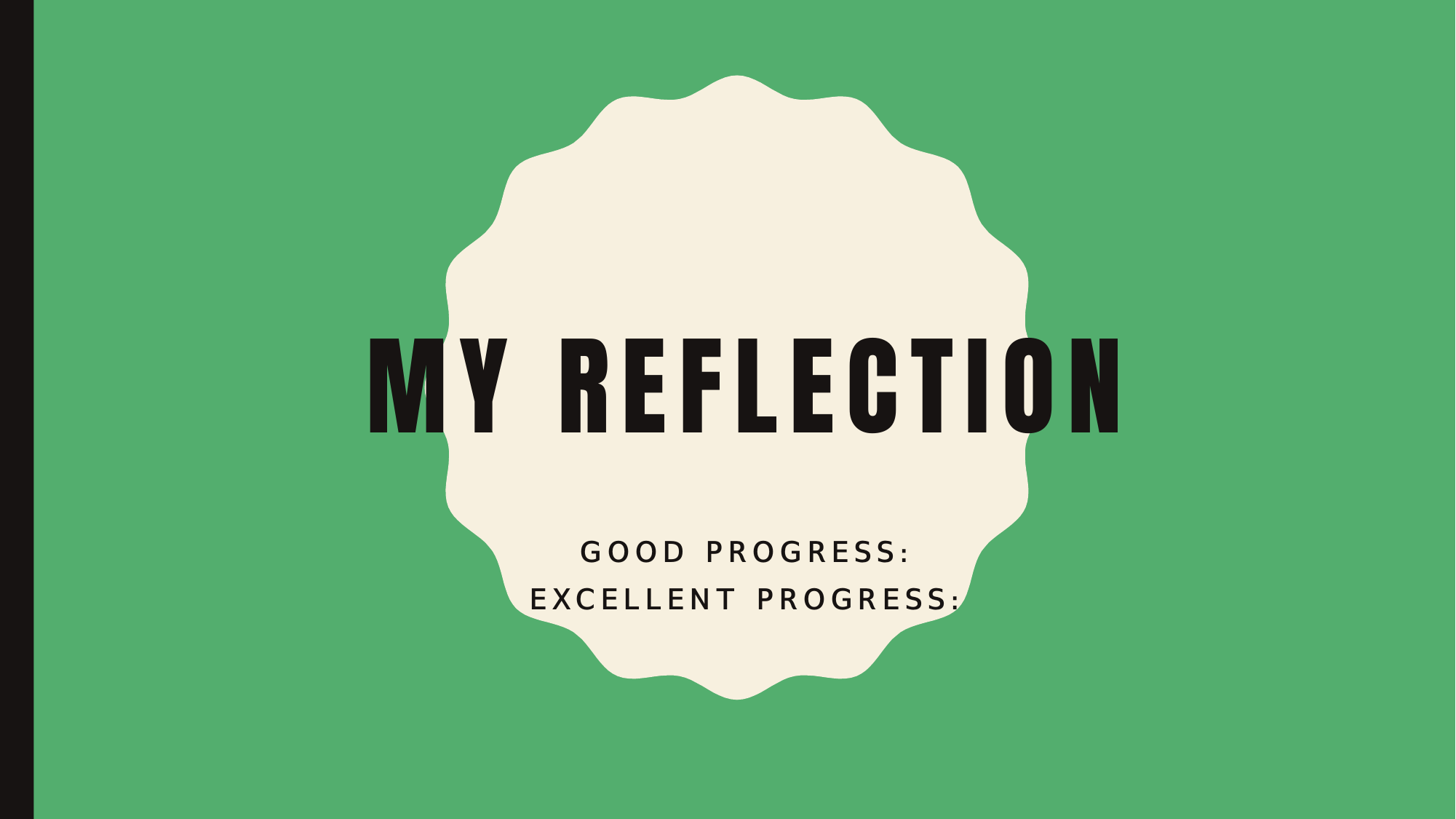

# My reflection
Good progress:
Excellent progress: